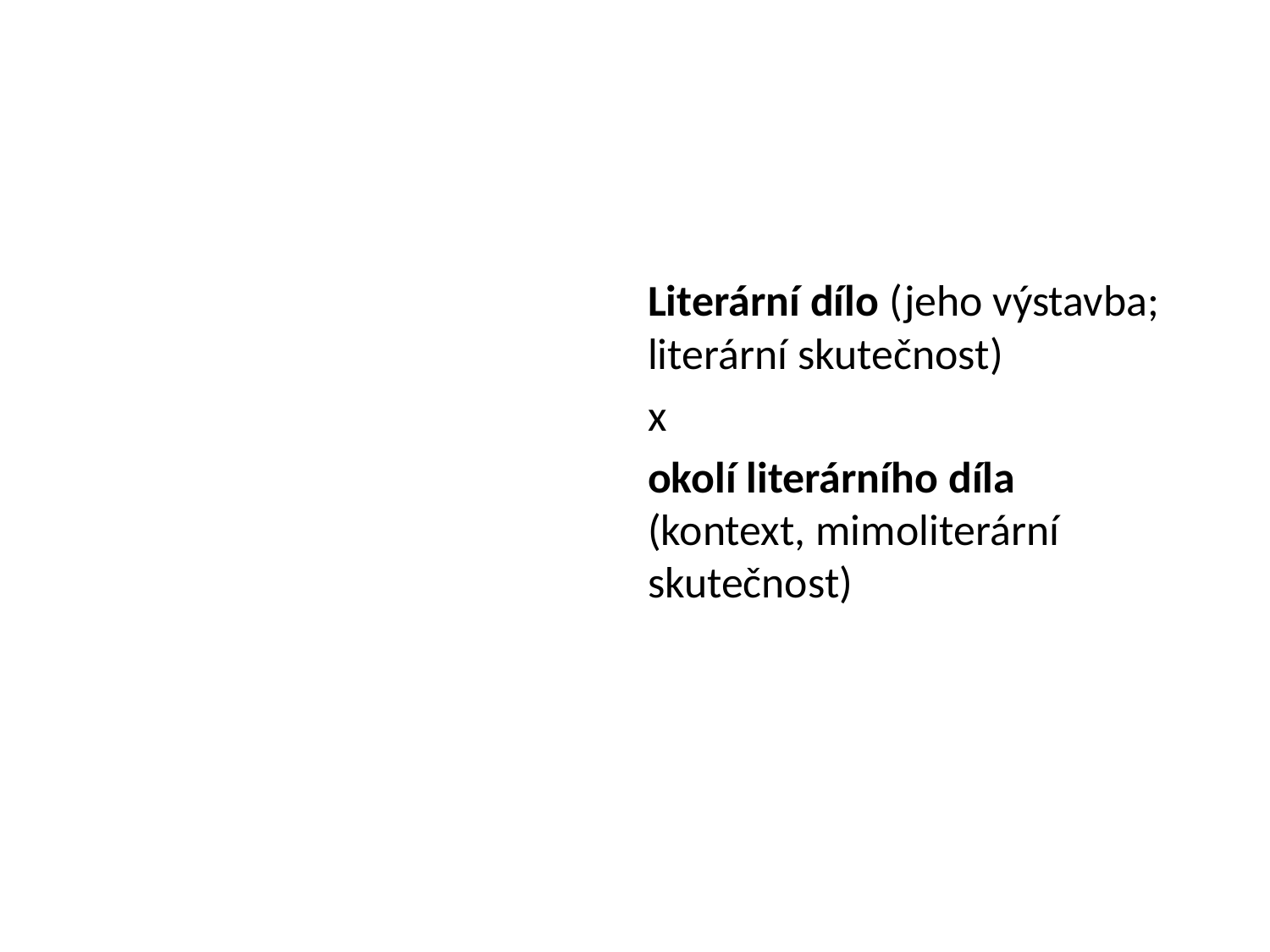

Literární dílo (jeho výstavba; literární skutečnost)
x
okolí literárního díla (kontext, mimoliterární skutečnost)

# Srovnávání